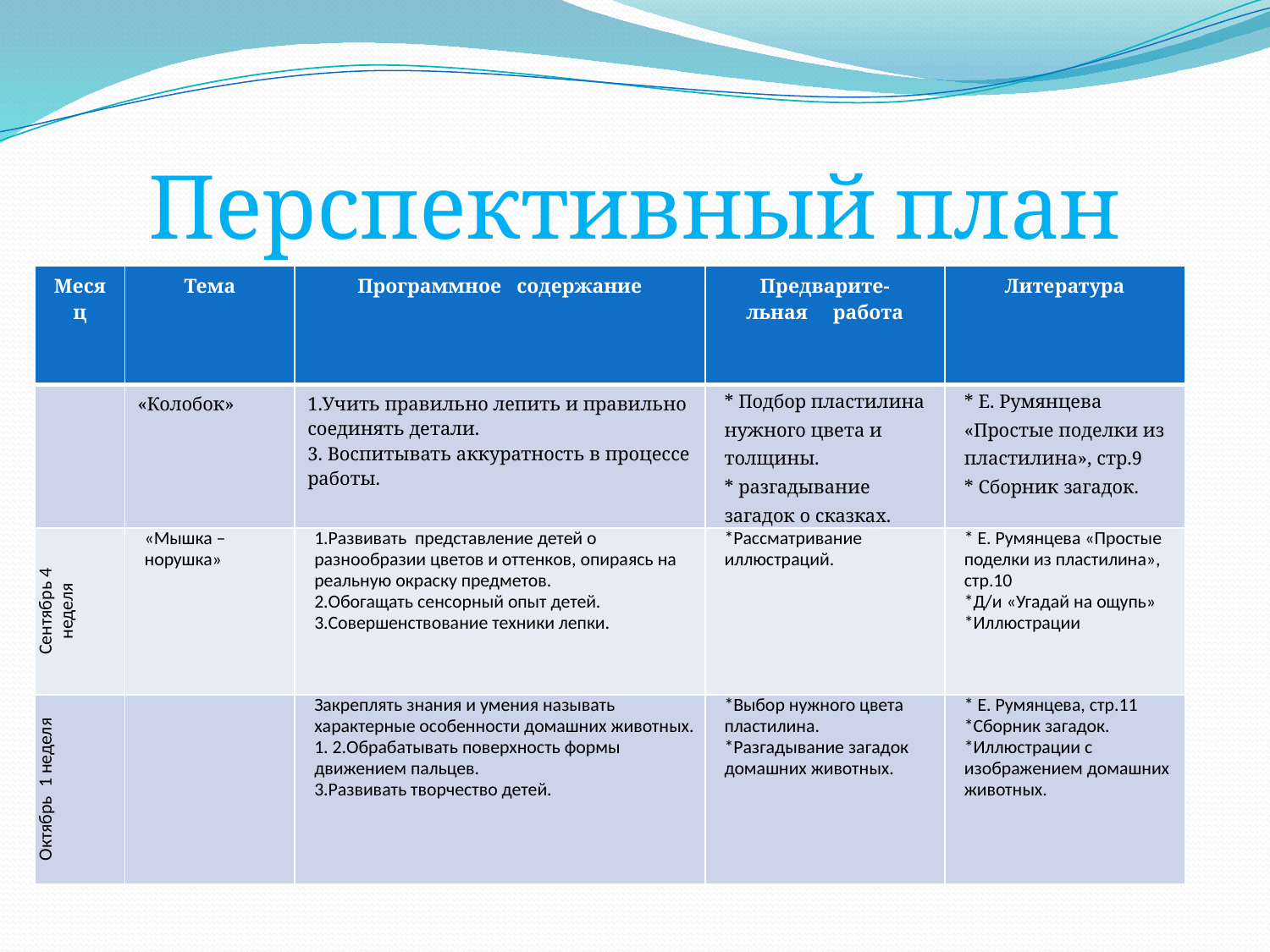

# Перспективный план
| Месяц | Тема | Программное содержание | Предварите- льная работа | Литература |
| --- | --- | --- | --- | --- |
|  | «Колобок» | 1.Учить правильно лепить и правильно соединять детали. 3. Воспитывать аккуратность в процессе работы. | \* Подбор пластилина нужного цвета и толщины. \* разгадывание загадок о сказках. | \* Е. Румянцева «Простые поделки из пластилина», стр.9 \* Сборник загадок. |
| Сентябрь 4 неделя | «Мышка – норушка» | 1.Развивать представление детей о разнообразии цветов и оттенков, опираясь на реальную окраску предметов. 2.Обогащать сенсорный опыт детей. 3.Совершенствование техники лепки. | \*Рассматривание иллюстраций. | \* Е. Румянцева «Простые поделки из пластилина», стр.10 \*Д/и «Угадай на ощупь» \*Иллюстрации |
| Октябрь 1 неделя |  | Закреплять знания и умения называть характерные особенности домашних животных. 1. 2.Обрабатывать поверхность формы движением пальцев. 3.Развивать творчество детей. | \*Выбор нужного цвета пластилина. \*Разгадывание загадок домашних животных. | \* Е. Румянцева, стр.11 \*Сборник загадок. \*Иллюстрации с изображением домашних животных. |